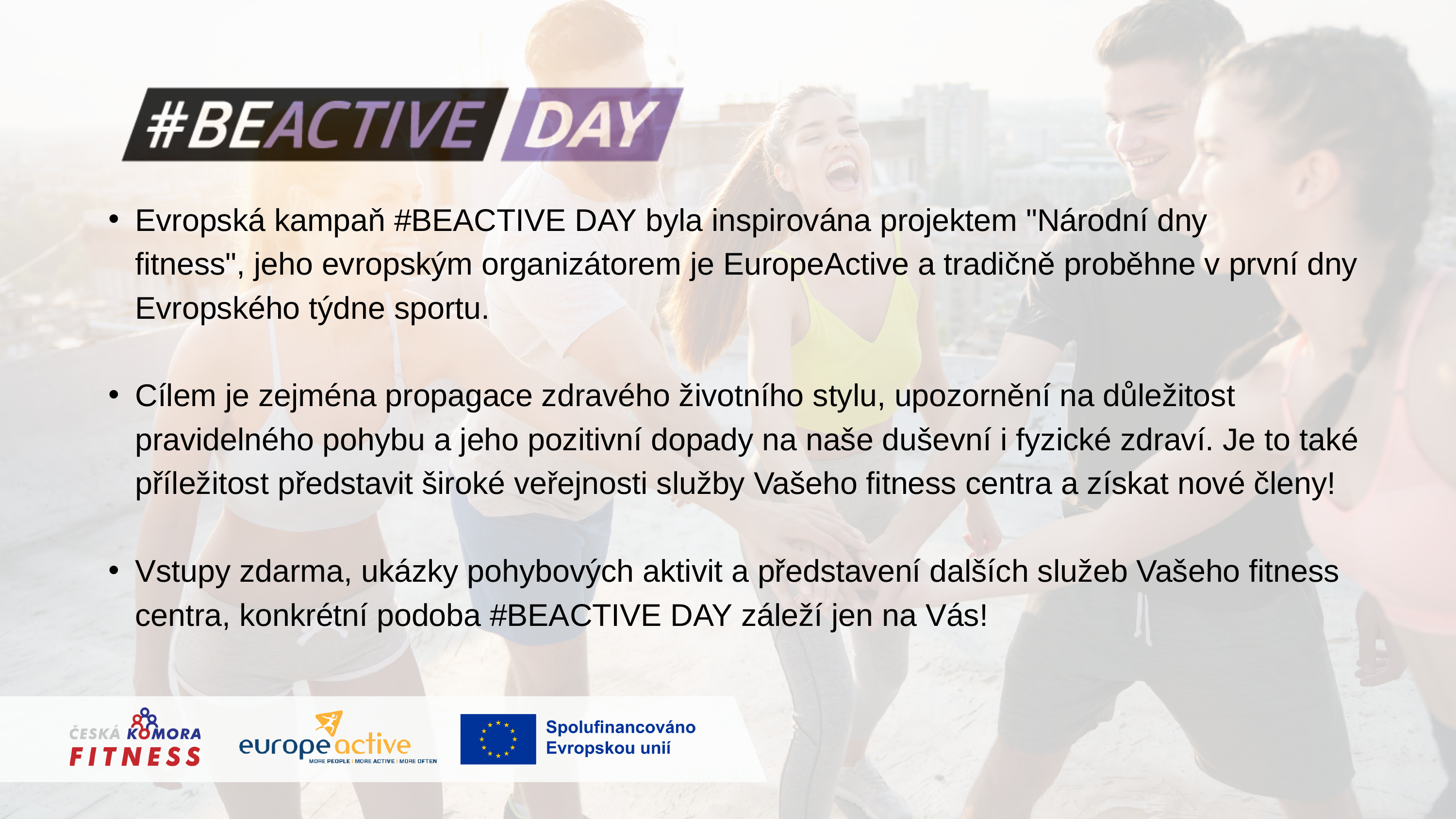

Evropská kampaň #BEACTIVE DAY byla inspirována projektem "Národní dny fitness", jeho evropským organizátorem je EuropeActive a tradičně proběhne v první dny Evropského týdne sportu.

Cílem je zejména propagace zdravého životního stylu, upozornění na důležitost pravidelného pohybu a jeho pozitivní dopady na naše duševní i fyzické zdraví. Je to také příležitost představit široké veřejnosti služby Vašeho fitness centra a získat nové členy!

Vstupy zdarma, ukázky pohybových aktivit a představení dalších služeb Vašeho fitness centra, konkrétní podoba #BEACTIVE DAY záleží jen na Vás!